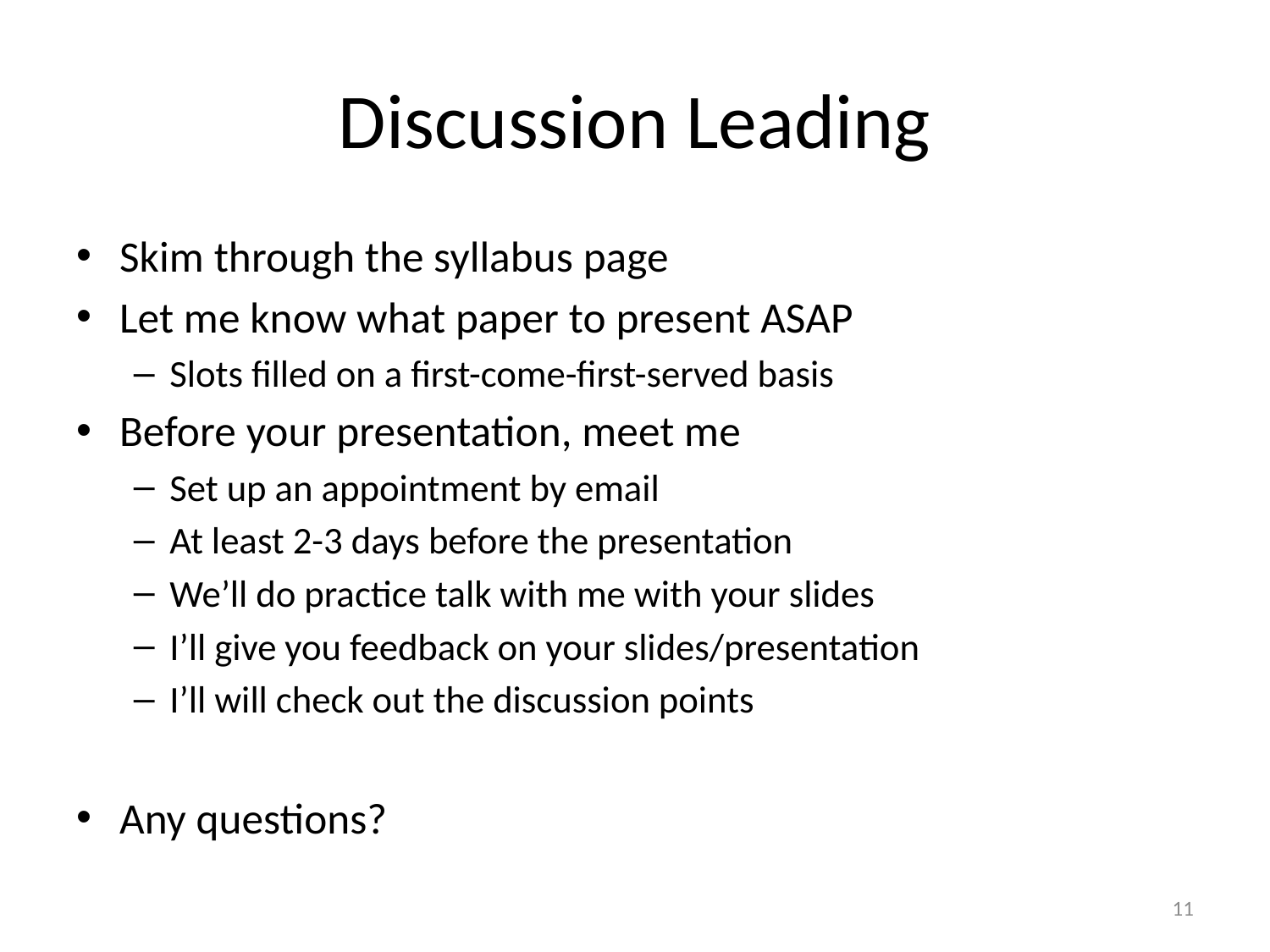

# Discussion Leading
Skim through the syllabus page
Let me know what paper to present ASAP
Slots filled on a first-come-first-served basis
Before your presentation, meet me
Set up an appointment by email
At least 2-3 days before the presentation
We’ll do practice talk with me with your slides
I’ll give you feedback on your slides/presentation
I’ll will check out the discussion points

Any questions?
11